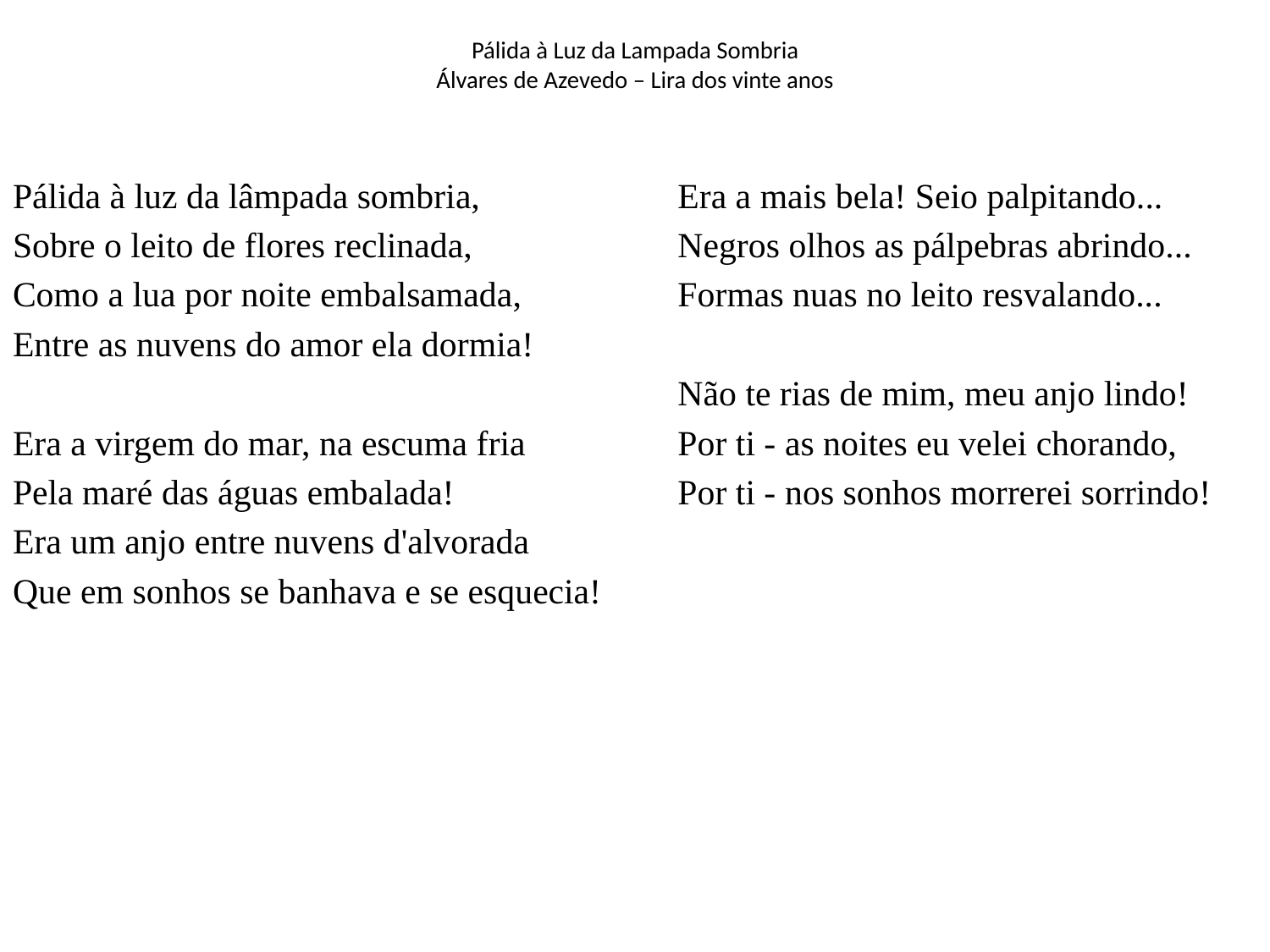

# Pálida à Luz da Lampada Sombria Álvares de Azevedo – Lira dos vinte anos
Pálida à luz da lâmpada sombria,
Sobre o leito de flores reclinada,
Como a lua por noite embalsamada,
Entre as nuvens do amor ela dormia!

Era a virgem do mar, na escuma fria
Pela maré das águas embalada!
Era um anjo entre nuvens d'alvorada
Que em sonhos se banhava e se esquecia!
Era a mais bela! Seio palpitando...
Negros olhos as pálpebras abrindo...
Formas nuas no leito resvalando...

Não te rias de mim, meu anjo lindo!
Por ti - as noites eu velei chorando,
Por ti - nos sonhos morrerei sorrindo!